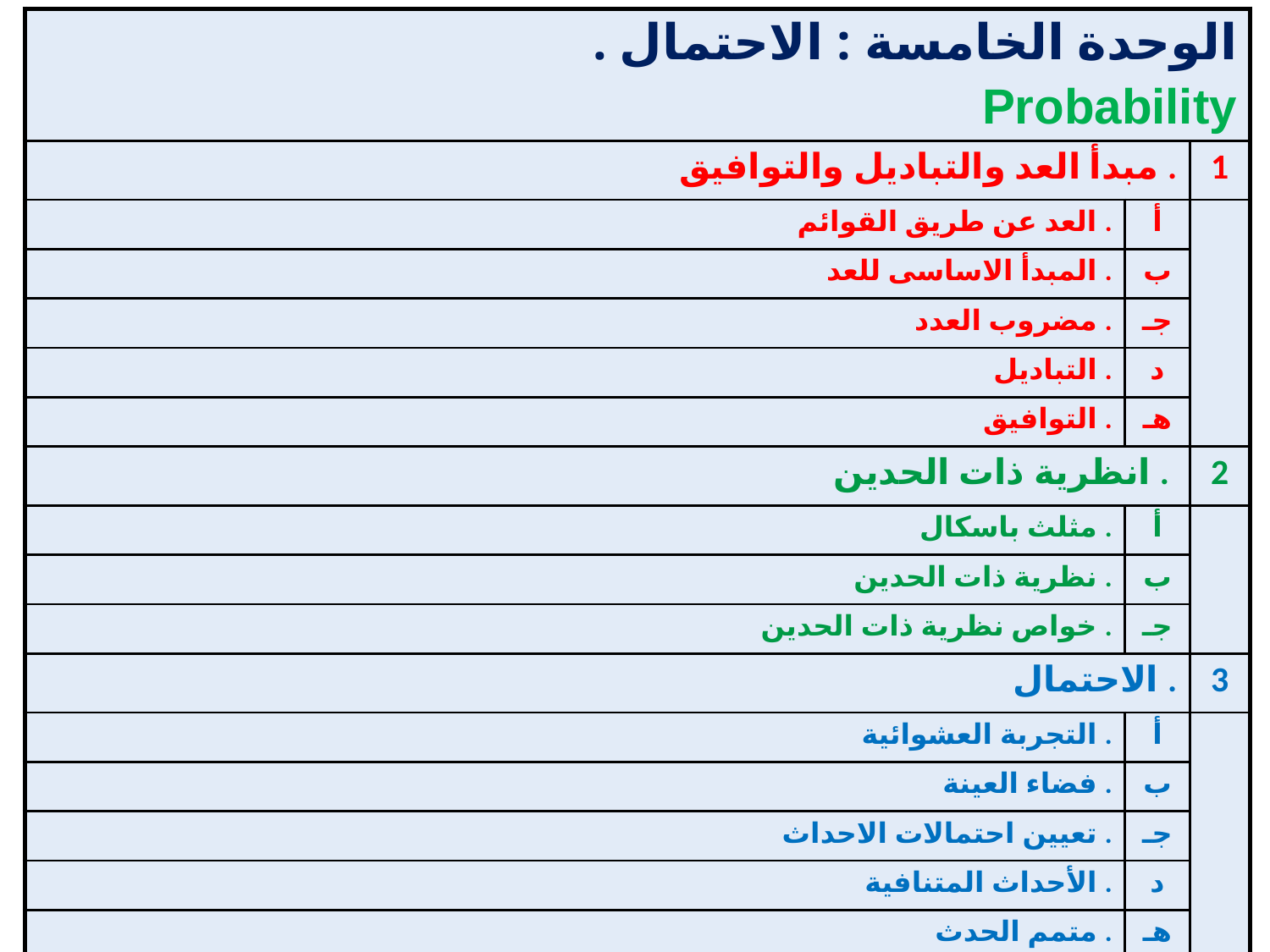

| الوحدة الخامسة : الاحتمال . Probability |  |  |
| --- | --- | --- |
| مبدأ العد والتباديل والتوافيق . |  | 1 |
| العد عن طريق القوائم . | أ |  |
| المبدأ الاساسى للعد . | ب |  |
| مضروب العدد . | جـ |  |
| التباديل . | د |  |
| التوافيق . | هـ |  |
| انظرية ذات الحدين . |  | 2 |
| مثلث باسكال . | أ |  |
| نظرية ذات الحدين . | ب |  |
| خواص نظرية ذات الحدين . | جـ |  |
| الاحتمال . |  | 3 |
| التجربة العشوائية . | أ |  |
| فضاء العينة . | ب |  |
| تعيين احتمالات الاحداث . | جـ |  |
| الأحداث المتنافية . | د |  |
| متمم الحدث . | هـ |  |
| الحدثان المستقلان . | و |  |
| احتمال اتحاد حدثين مستقلين . | ز |  |